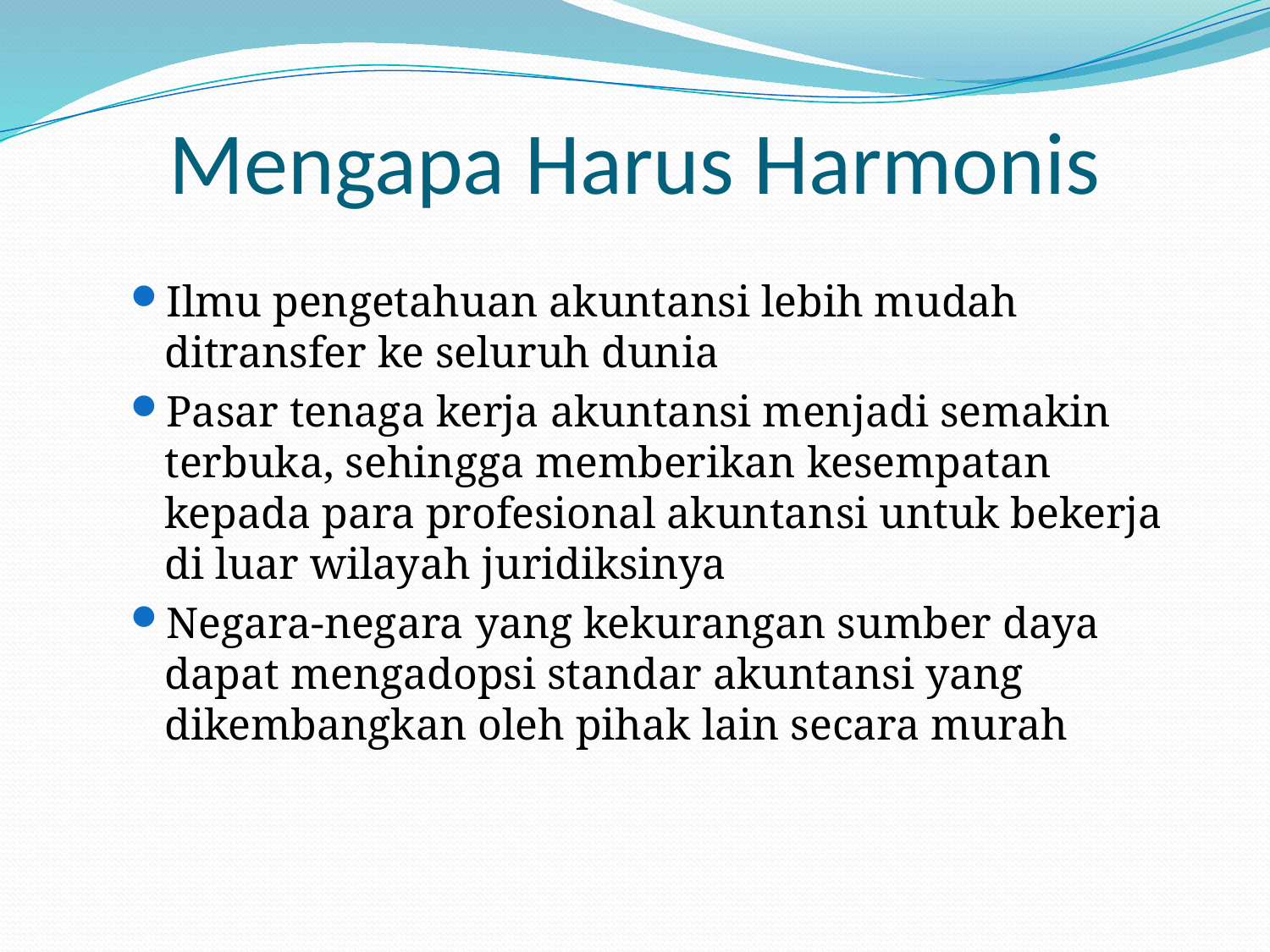

# Mengapa Harus Harmonis
Ilmu pengetahuan akuntansi lebih mudah ditransfer ke seluruh dunia
Pasar tenaga kerja akuntansi menjadi semakin terbuka, sehingga memberikan kesempatan kepada para profesional akuntansi untuk bekerja di luar wilayah juridiksinya
Negara-negara yang kekurangan sumber daya dapat mengadopsi standar akuntansi yang dikembangkan oleh pihak lain secara murah